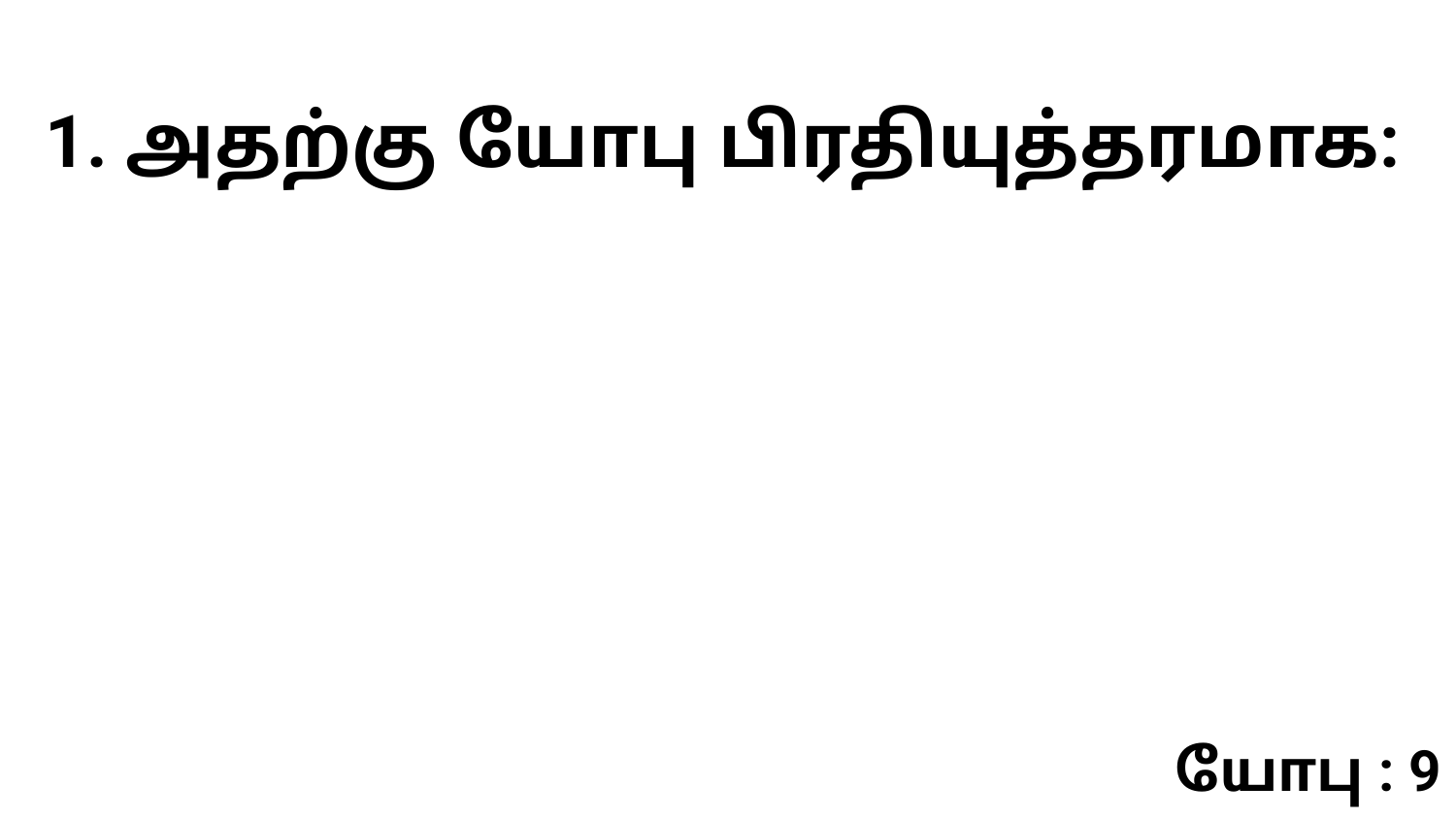

1. அதற்கு யோபு பிரதியுத்தரமாக:
யோபு : 9